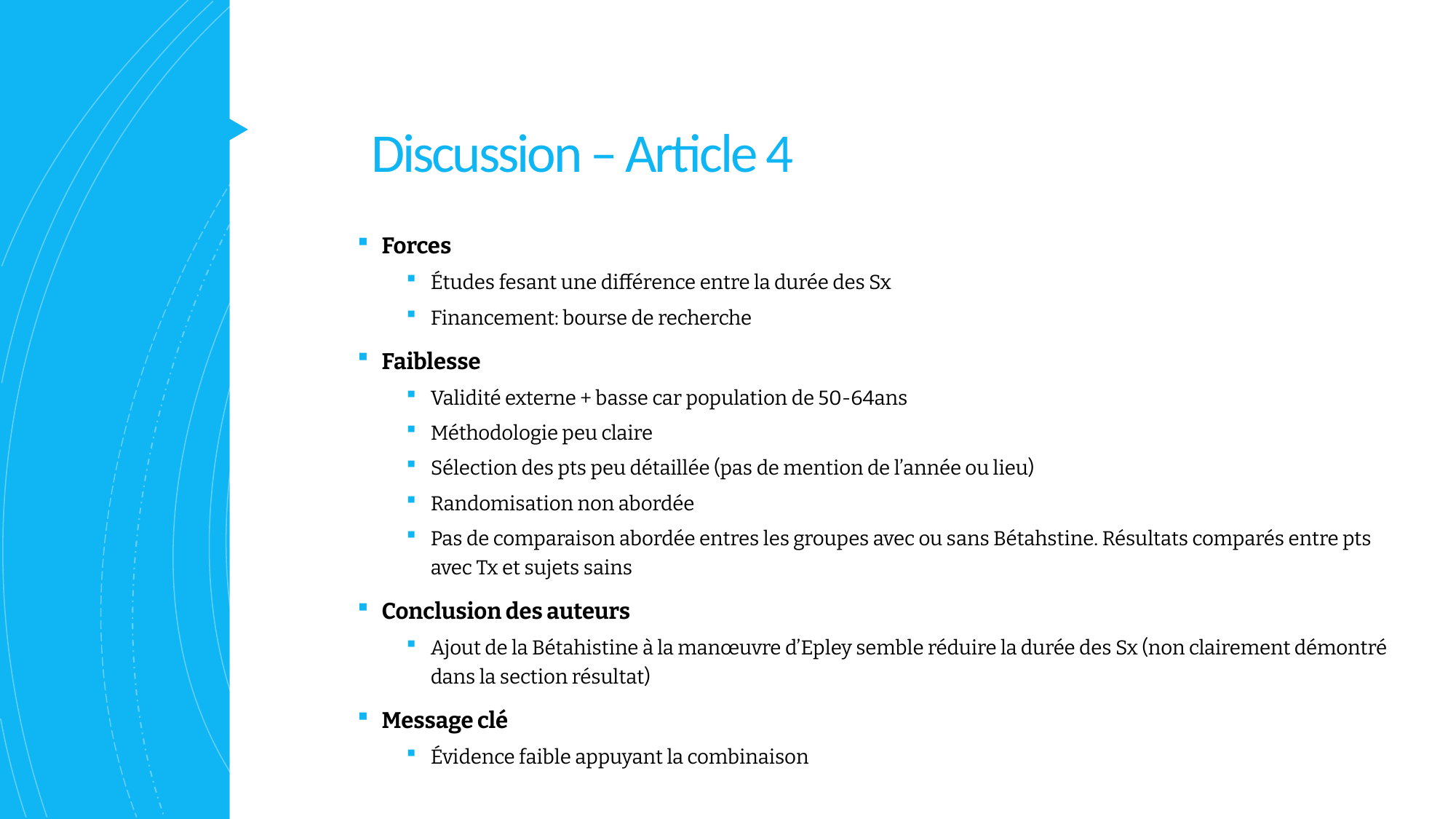

# Discussion – Article 4

Forces
Études fesant une différence entre la durée des Sx
Financement: bourse de recherche
Faiblesse
Validité externe + basse car population de 50-64ans
Méthodologie peu claire
Sélection des pts peu détaillée (pas de mention de l’année ou lieu)
Randomisation non abordée
Pas de comparaison abordée entres les groupes avec ou sans Bétahstine. Résultats comparés entre pts avec Tx et sujets sains
Conclusion des auteurs
Ajout de la Bétahistine à la manœuvre d’Epley semble réduire la durée des Sx (non clairement démontré dans la section résultat)
Message clé
Évidence faible appuyant la combinaison